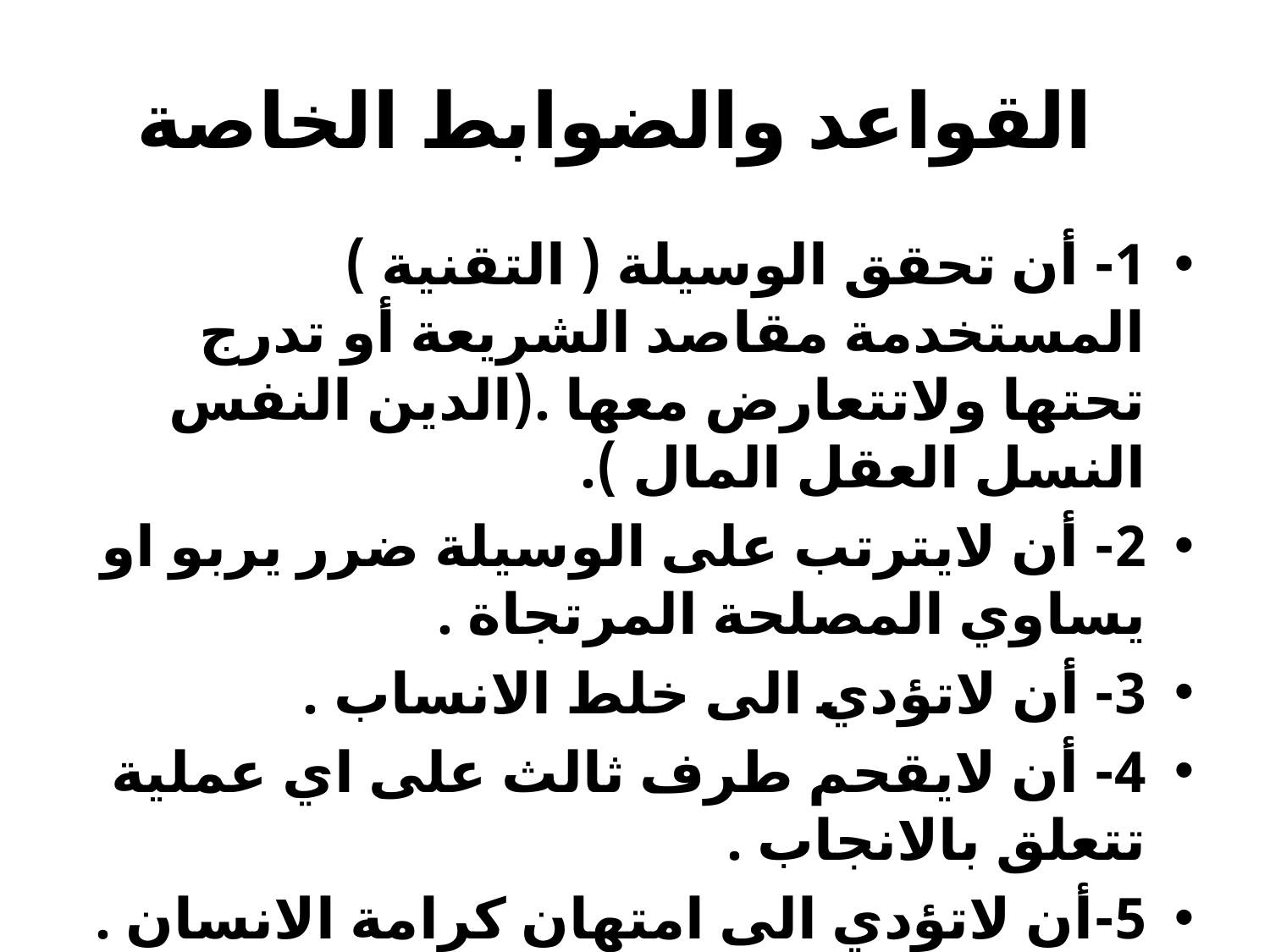

# القواعد والضوابط الخاصة
1- أن تحقق الوسيلة ( التقنية ) المستخدمة مقاصد الشريعة أو تدرج تحتها ولاتتعارض معها .(الدين النفس النسل العقل المال ).
2- أن لايترتب على الوسيلة ضرر يربو او يساوي المصلحة المرتجاة .
3- أن لاتؤدي الى خلط الانساب .
4- أن لايقحم طرف ثالث على اي عملية تتعلق بالانجاب .
5-أن لاتؤدي الى امتهان كرامة الانسان .